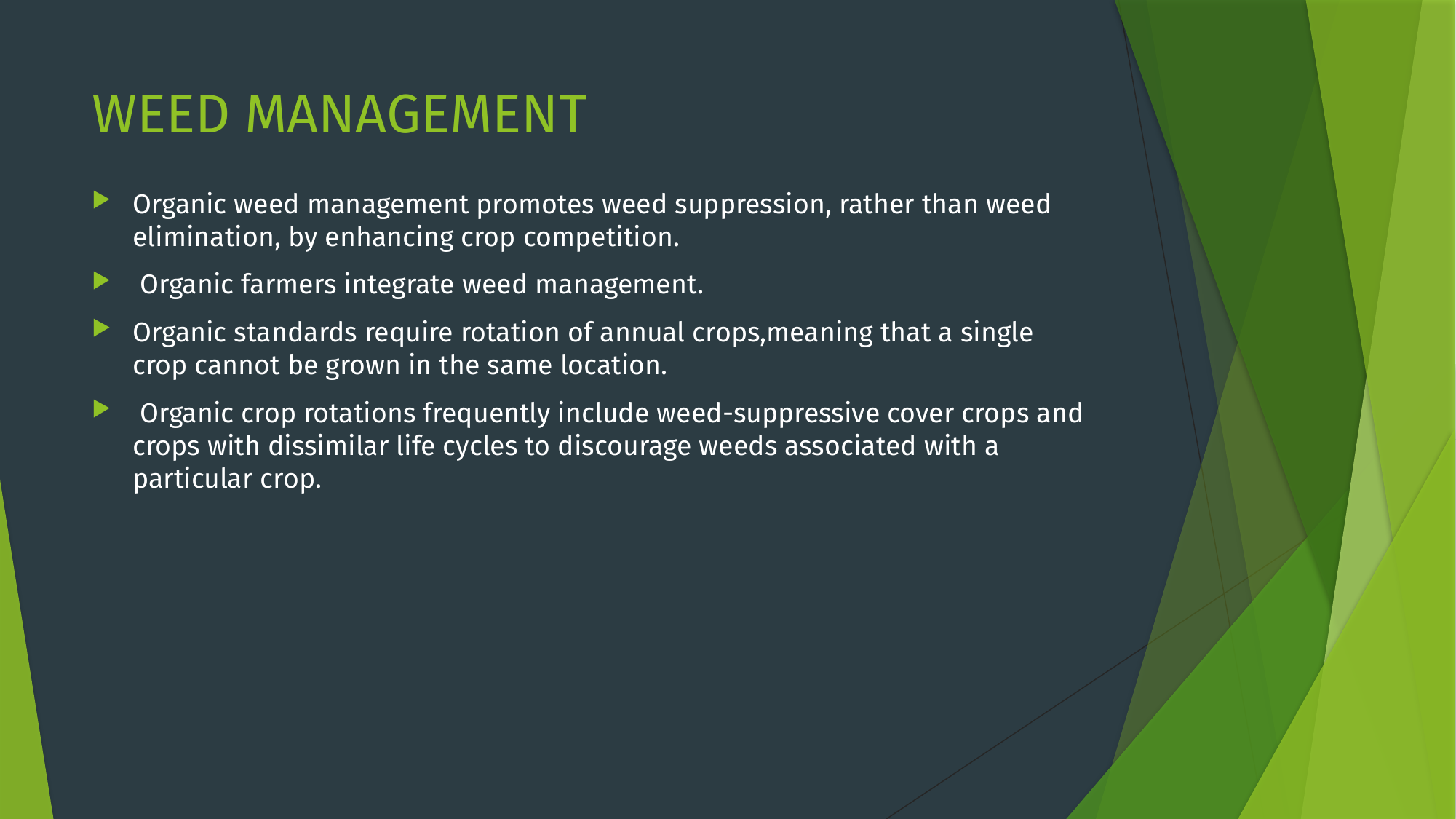

# WEED MANAGEMENT
Organic weed management promotes weed suppression, rather than weed elimination, by enhancing crop competition.
 Organic farmers integrate weed management.
Organic standards require rotation of annual crops,meaning that a single crop cannot be grown in the same location.
 Organic crop rotations frequently include weed-suppressive cover crops and crops with dissimilar life cycles to discourage weeds associated with a particular crop.